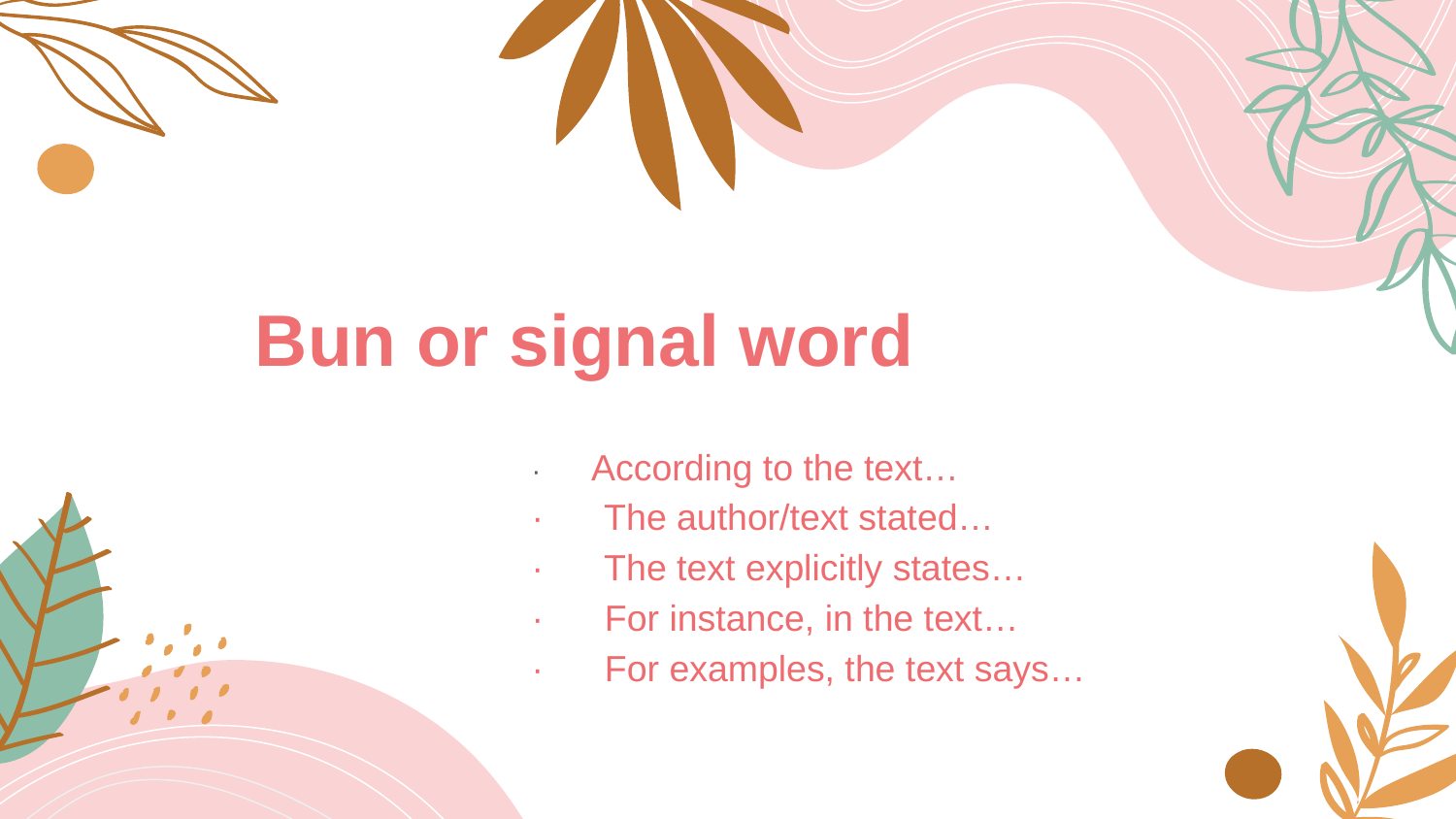

# Bun or signal word
·      According to the text…
·      The author/text stated…
·      The text explicitly states…
·      For instance, in the text…
·      For examples, the text says…